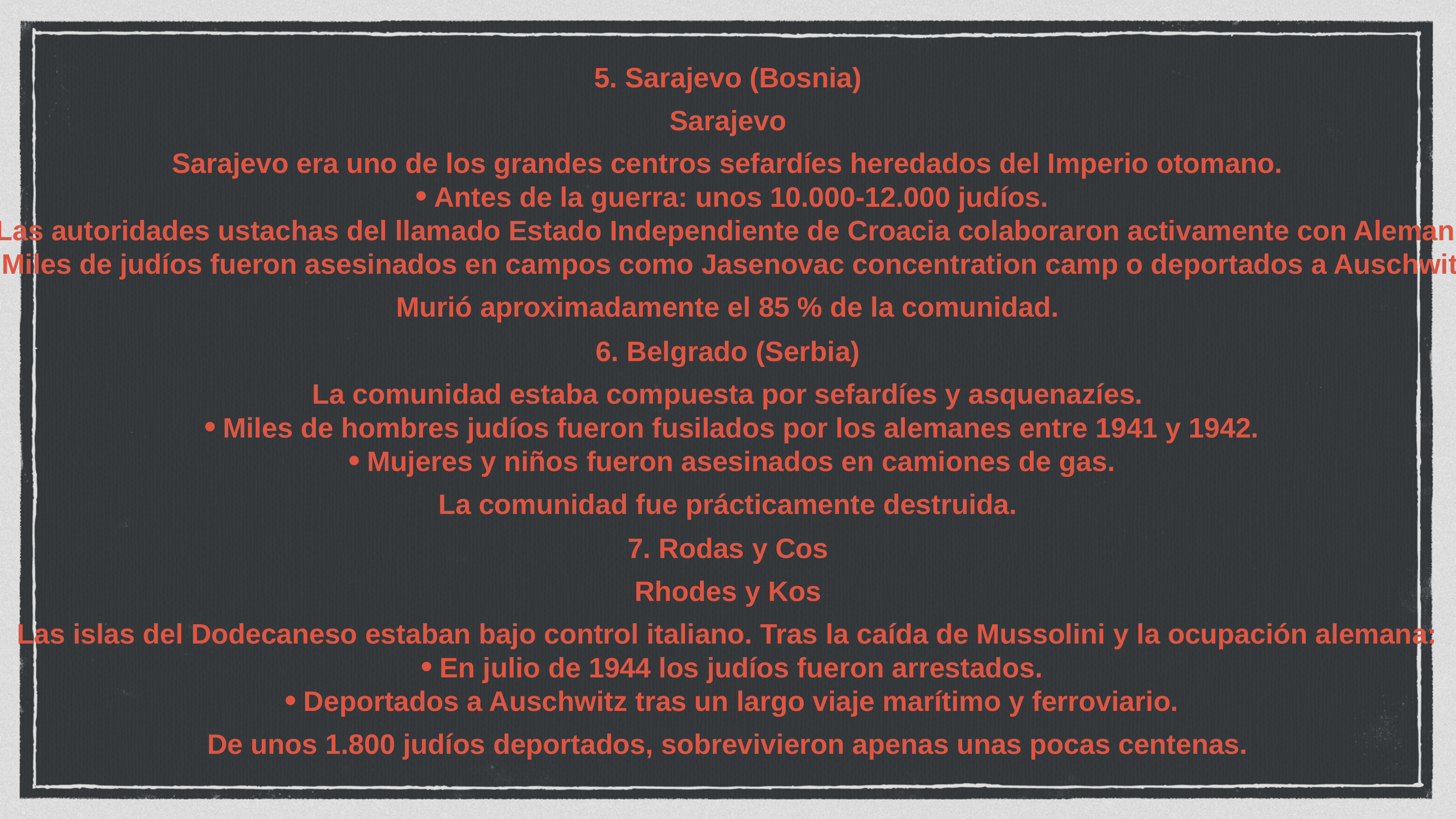

5. Sarajevo (Bosnia)
Sarajevo
Sarajevo era uno de los grandes centros sefardíes heredados del Imperio otomano.
Antes de la guerra: unos 10.000-12.000 judíos.
Las autoridades ustachas del llamado Estado Independiente de Croacia colaboraron activamente con Alemania.
Miles de judíos fueron asesinados en campos como Jasenovac concentration camp o deportados a Auschwitz.
Murió aproximadamente el 85 % de la comunidad.
6. Belgrado (Serbia)
La comunidad estaba compuesta por sefardíes y asquenazíes.
Miles de hombres judíos fueron fusilados por los alemanes entre 1941 y 1942.
Mujeres y niños fueron asesinados en camiones de gas.
La comunidad fue prácticamente destruida.
7. Rodas y Cos
Rhodes y Kos
Las islas del Dodecaneso estaban bajo control italiano. Tras la caída de Mussolini y la ocupación alemana:
En julio de 1944 los judíos fueron arrestados.
Deportados a Auschwitz tras un largo viaje marítimo y ferroviario.
De unos 1.800 judíos deportados, sobrevivieron apenas unas pocas centenas.